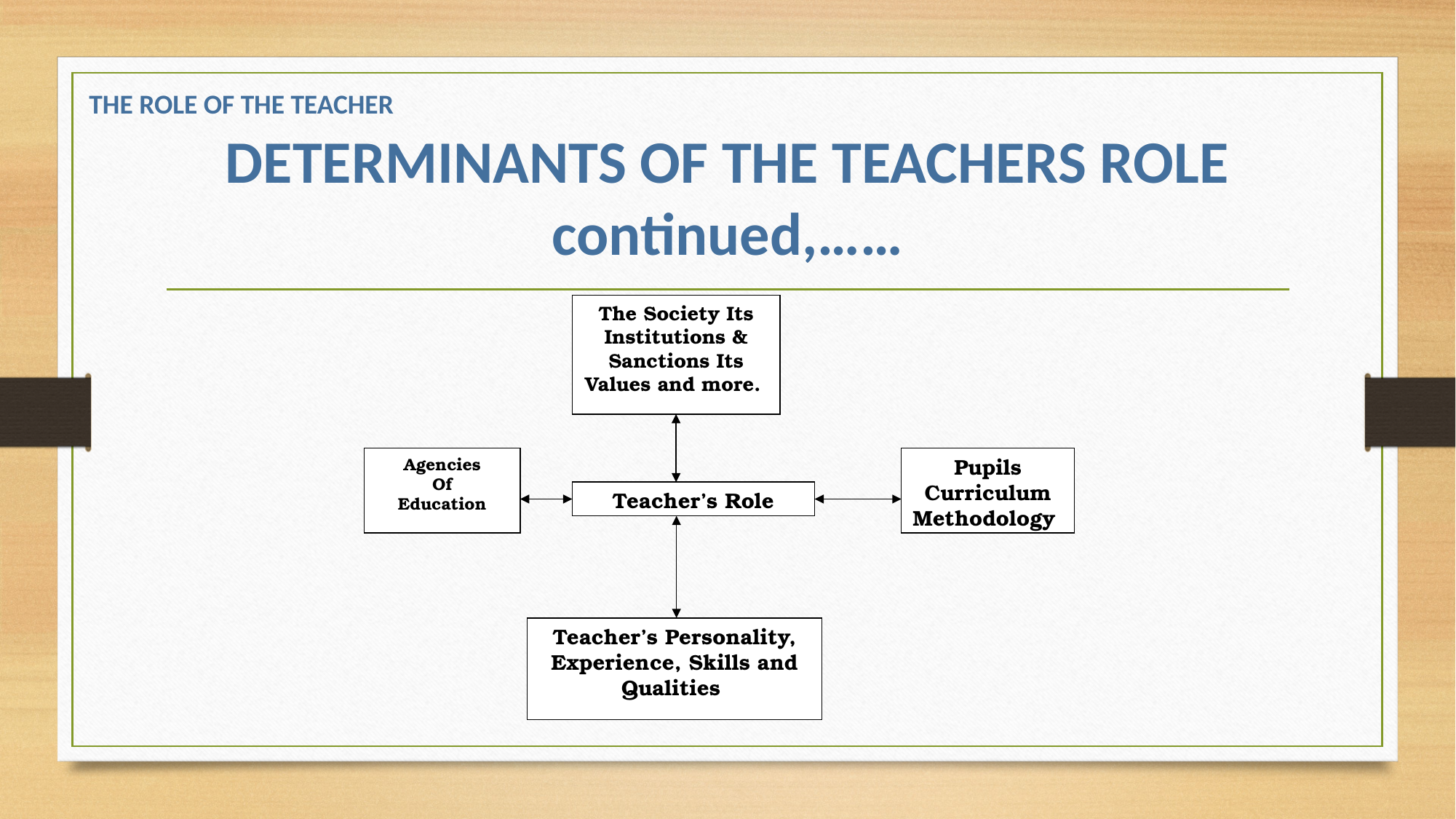

THE ROLE OF THE TEACHER
# DETERMINANTS OF THE TEACHERS ROLE continued,……
The Society Its Institutions & Sanctions Its Values and more.
Agencies
Of
Education

Pupils Curriculum Methodology

Teacher’s Role
Teacher’s Personality, Experience, Skills and Qualities